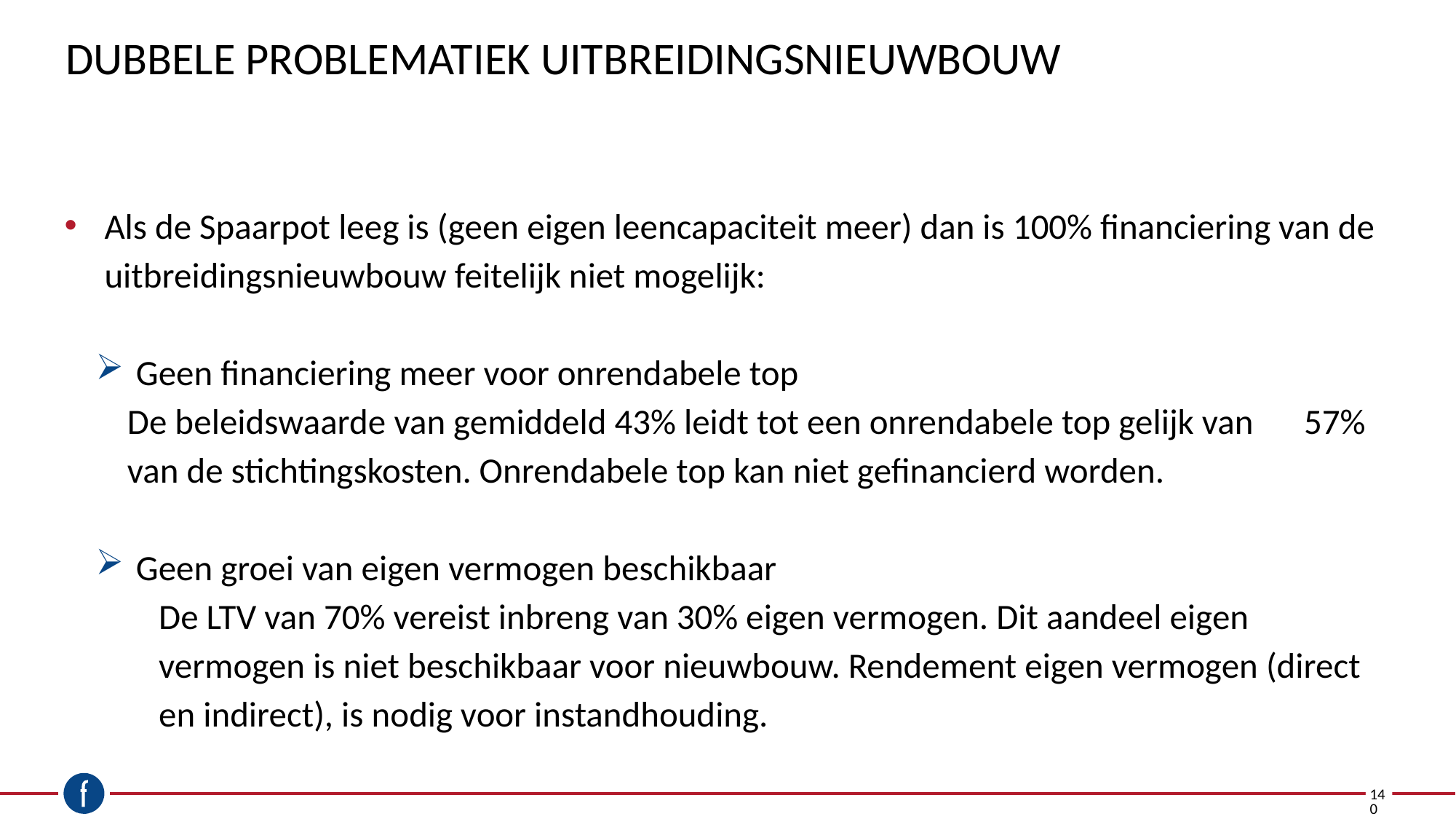

# Dubbele problematiek uitbreidingsnieuwbouw
Als de Spaarpot leeg is (geen eigen leencapaciteit meer) dan is 100% financiering van de uitbreidingsnieuwbouw feitelijk niet mogelijk:

Geen financiering meer voor onrendabele top
	De beleidswaarde van gemiddeld 43% leidt tot een onrendabele top gelijk van 	57% van de stichtingskosten. Onrendabele top kan niet gefinancierd worden.

Geen groei van eigen vermogen beschikbaar
	De LTV van 70% vereist inbreng van 30% eigen vermogen. Dit aandeel eigen 	vermogen is niet beschikbaar voor nieuwbouw. Rendement eigen vermogen (direct en indirect), is nodig voor instandhouding.

140